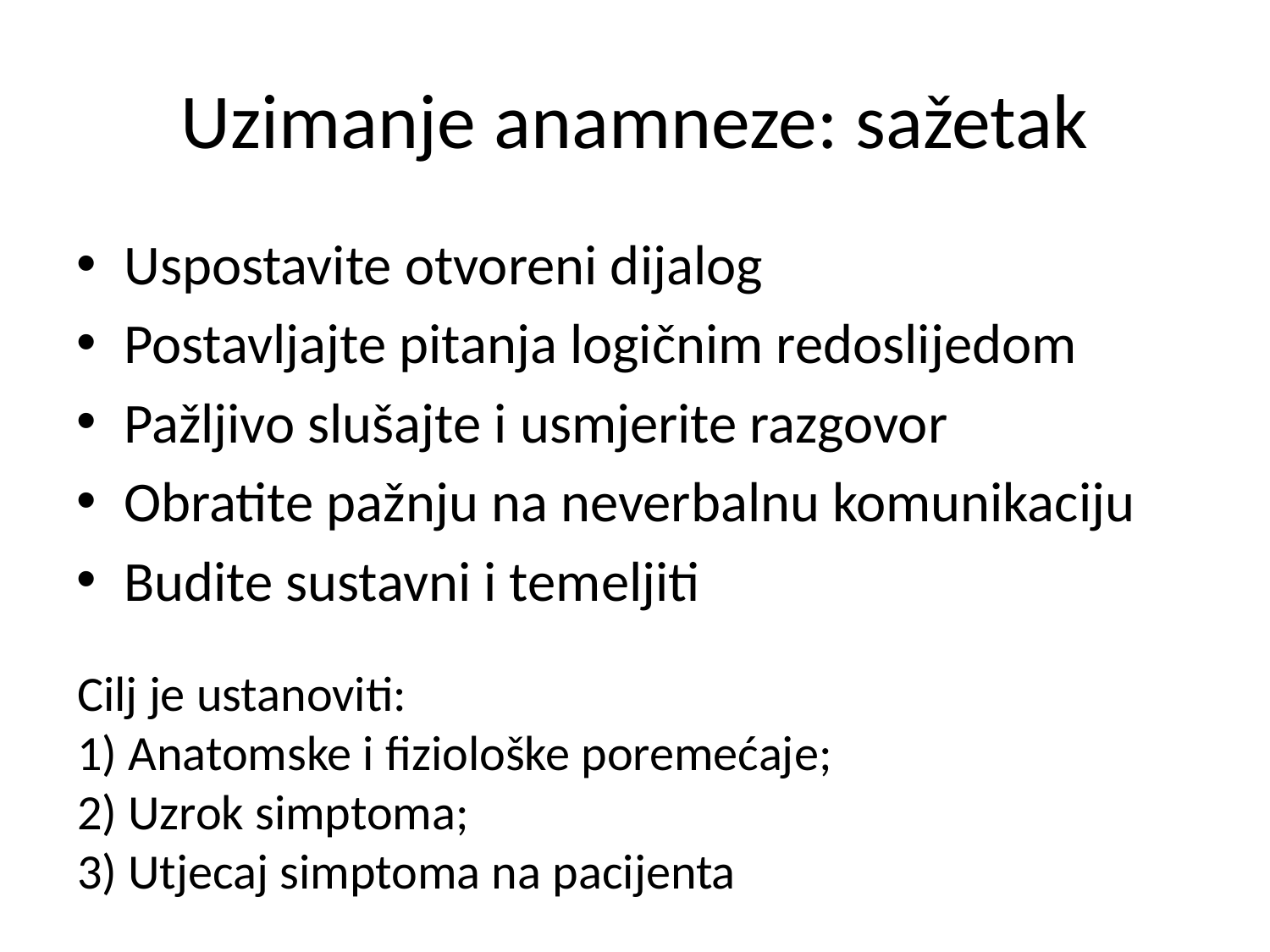

# Uzimanje anamneze: sažetak
Uspostavite otvoreni dijalog
Postavljajte pitanja logičnim redoslijedom
Pažljivo slušajte i usmjerite razgovor
Obratite pažnju na neverbalnu komunikaciju
Budite sustavni i temeljiti

Cilj je ustanoviti:
1) Anatomske i fiziološke poremećaje;
2) Uzrok simptoma;
3) Utjecaj simptoma na pacijenta